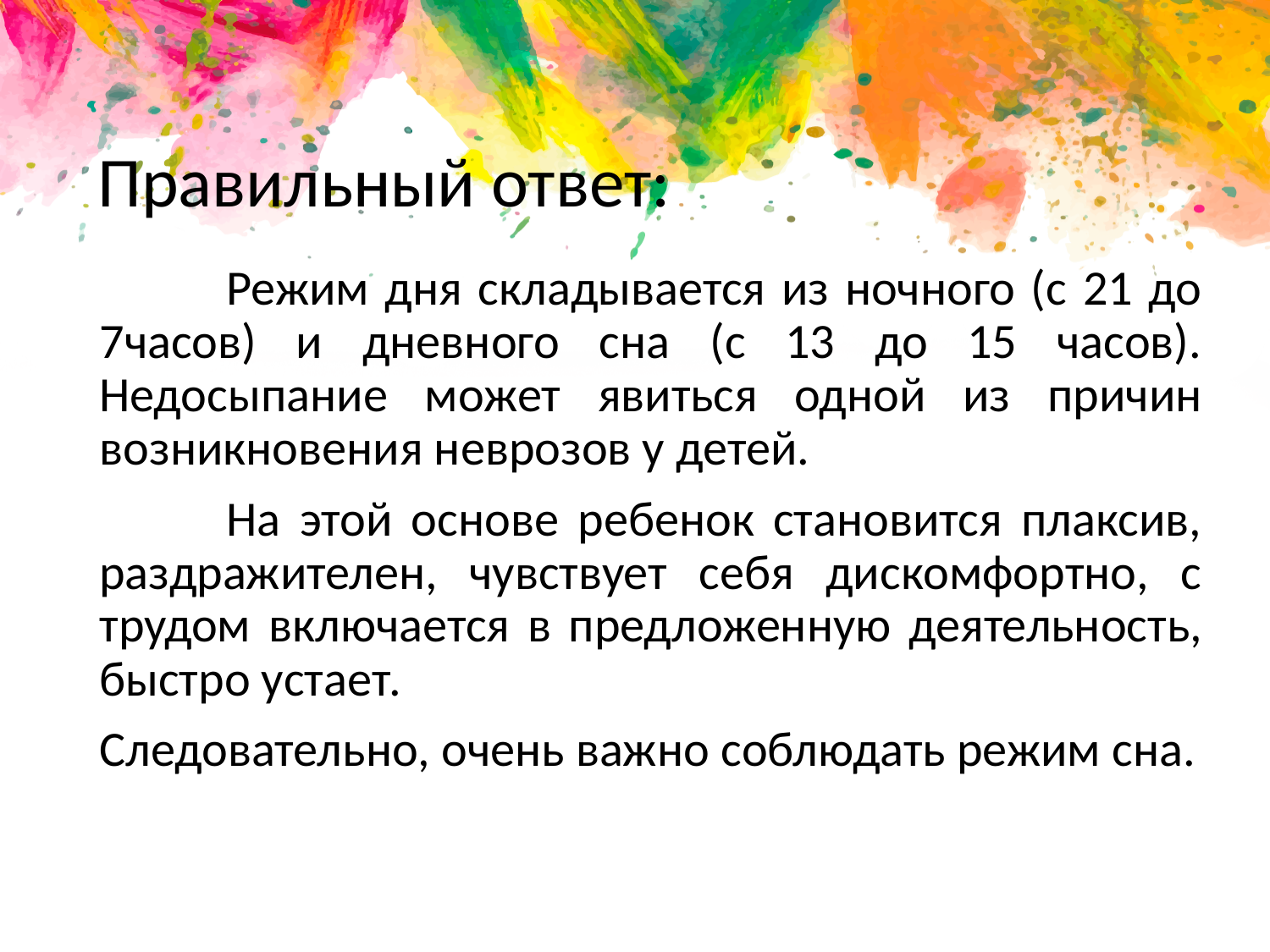

# Правильный ответ:
		Режим дня складывается из ночного (с 21 до 7часов) и дневного сна (с 13 до 15 часов). Недосыпание может явиться одной из причин возникновения неврозов у детей.
		На этой основе ребенок становится плаксив, раздражителен, чувствует себя дискомфортно, с трудом включается в предложенную деятельность, быстро устает.
	Следовательно, очень важно соблюдать режим сна.